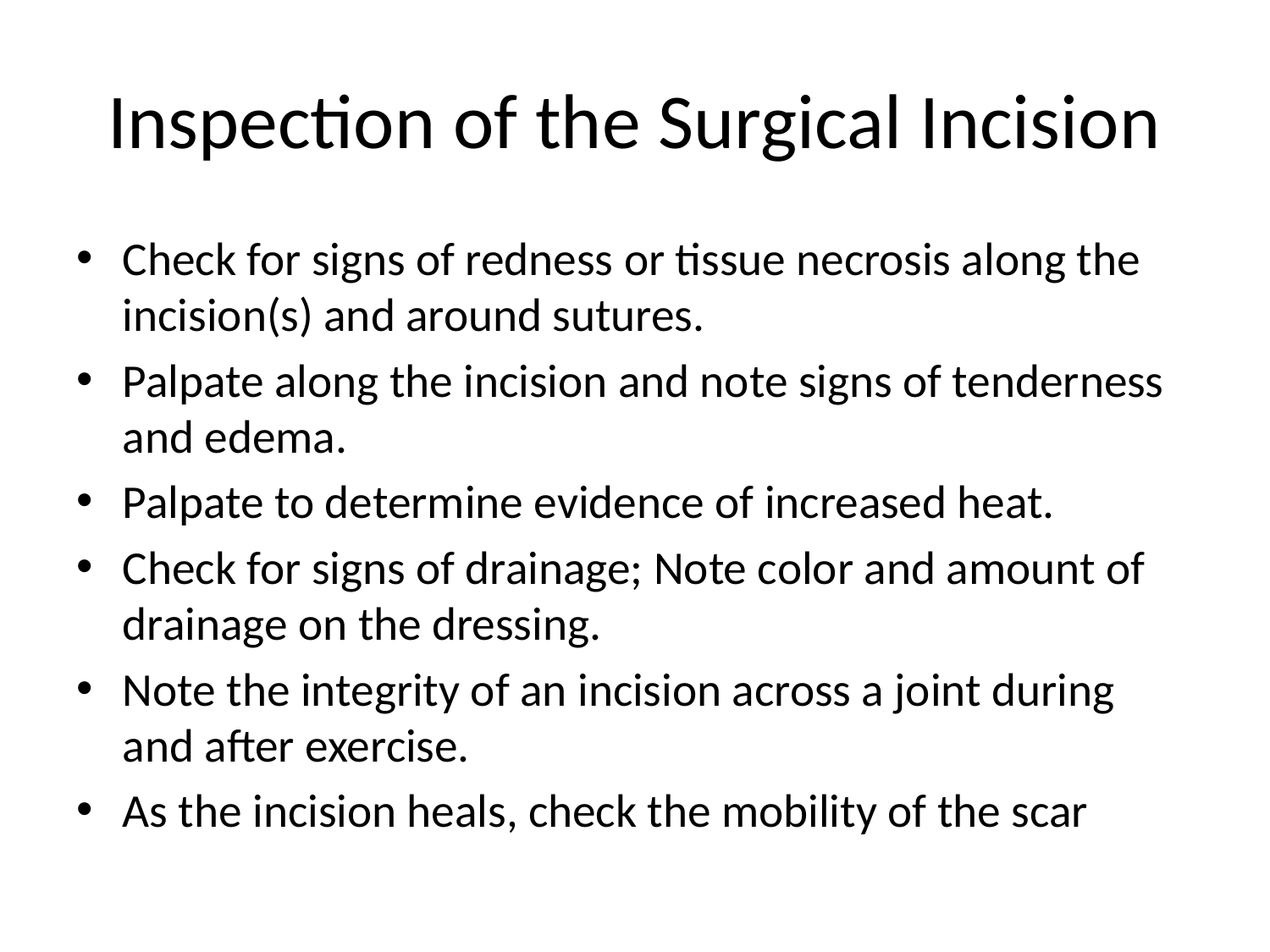

# Inspection of the Surgical Incision
Check for signs of redness or tissue necrosis along the incision(s) and around sutures.
Palpate along the incision and note signs of tenderness and edema.
Palpate to determine evidence of increased heat.
Check for signs of drainage; Note color and amount of drainage on the dressing.
Note the integrity of an incision across a joint during and after exercise.
As the incision heals, check the mobility of the scar